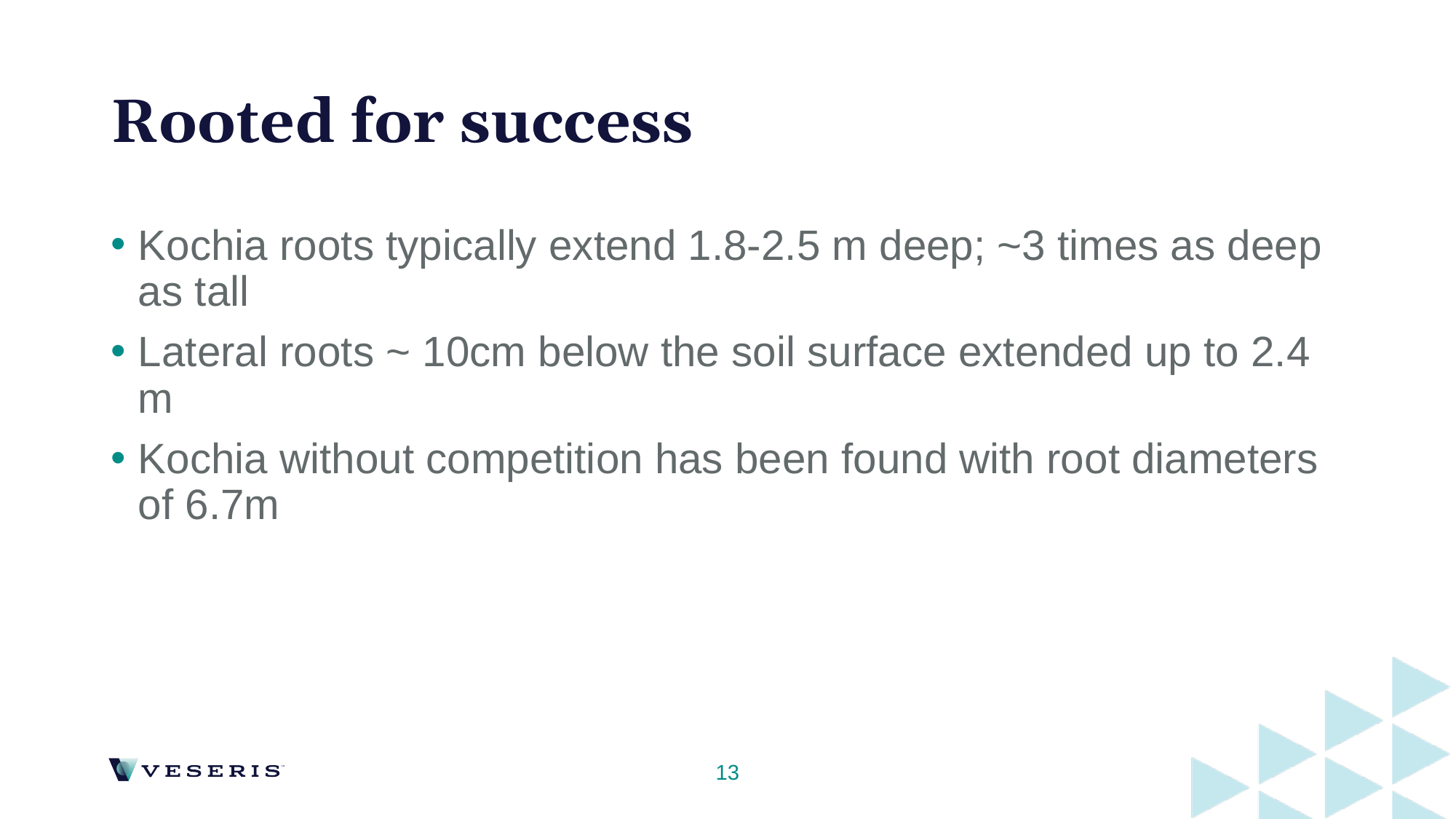

# Rooted for success
Kochia roots typically extend 1.8-2.5 m deep; ~3 times as deep as tall
Lateral roots ~ 10cm below the soil surface extended up to 2.4 m
Kochia without competition has been found with root diameters of 6.7m